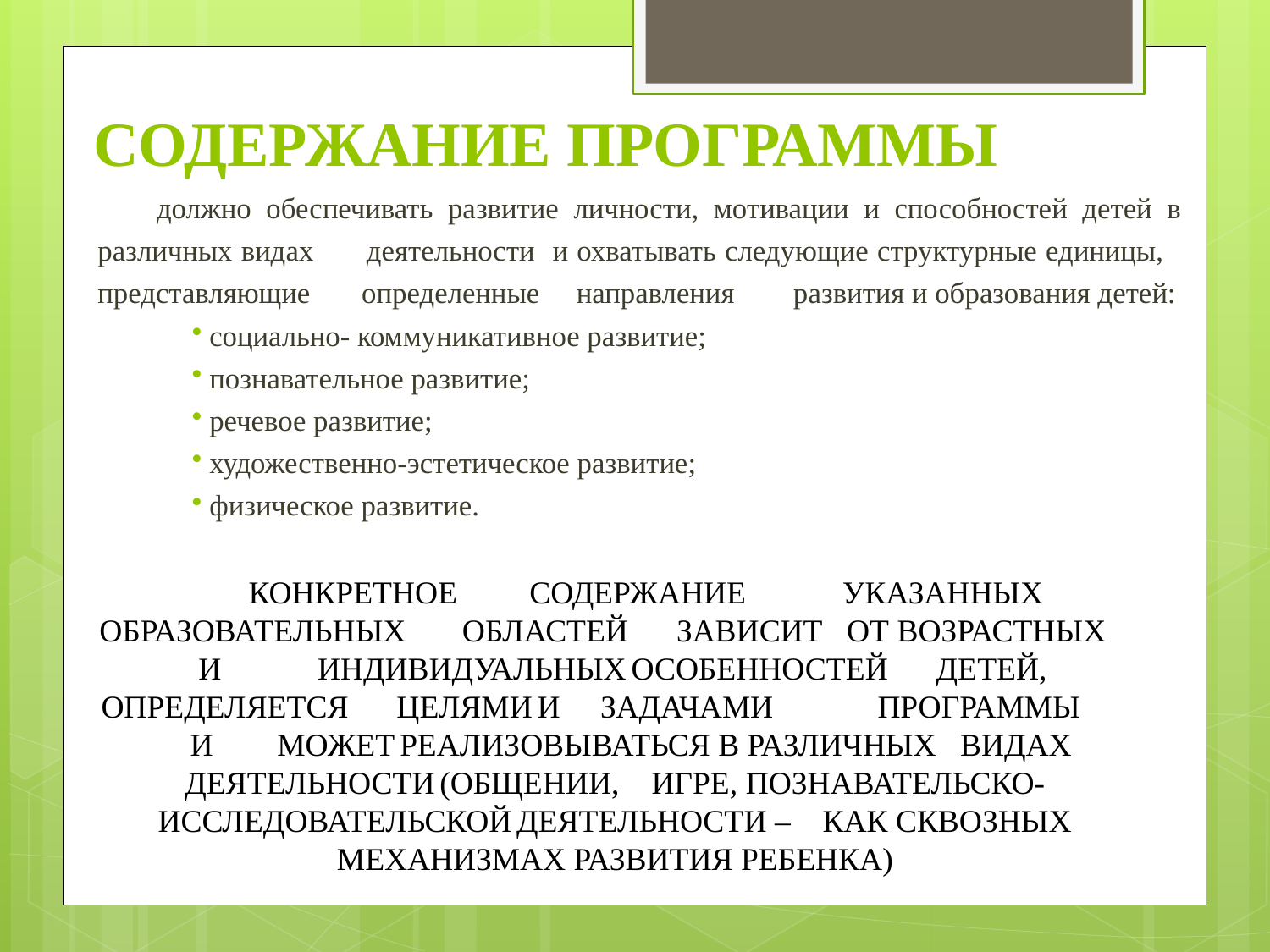

# СОДЕРЖАНИЕ ПРОГРАММЫ
должно обеспечивать развитие личности, мотивации и способностей детей в различных видах      деятельности  и охватывать следующие структурные единицы,   представляющие       определенные     направления        развития и образования детей:
социально- коммуникативное развитие;
познавательное развитие;
речевое развитие;
художественно-эстетическое развитие;
физическое развитие.

КОНКРЕТНОЕ         СОДЕРЖАНИЕ            УКАЗАННЫХ ОБРАЗОВАТЕЛЬНЫХ       ОБЛАСТЕЙ      ЗАВИСИТ   ОТ ВОЗРАСТНЫХ           И            ИНДИВИДУАЛЬНЫХ ОСОБЕННОСТЕЙ      ДЕТЕЙ,      ОПРЕДЕЛЯЕТСЯ      ЦЕЛЯМИ И     ЗАДАЧАМИ             ПРОГРАММЫ           И        МОЖЕТ РЕАЛИЗОВЫВАТЬСЯ В РАЗЛИЧНЫХ   ВИДАХ ДЕЯТЕЛЬНОСТИ (ОБЩЕНИИ,    ИГРЕ, ПОЗНАВАТЕЛЬСКО-ИССЛЕДОВАТЕЛЬСКОЙ ДЕЯТЕЛЬНОСТИ –    КАК СКВОЗНЫХ МЕХАНИЗМАХ РАЗВИТИЯ РЕБЕНКА)